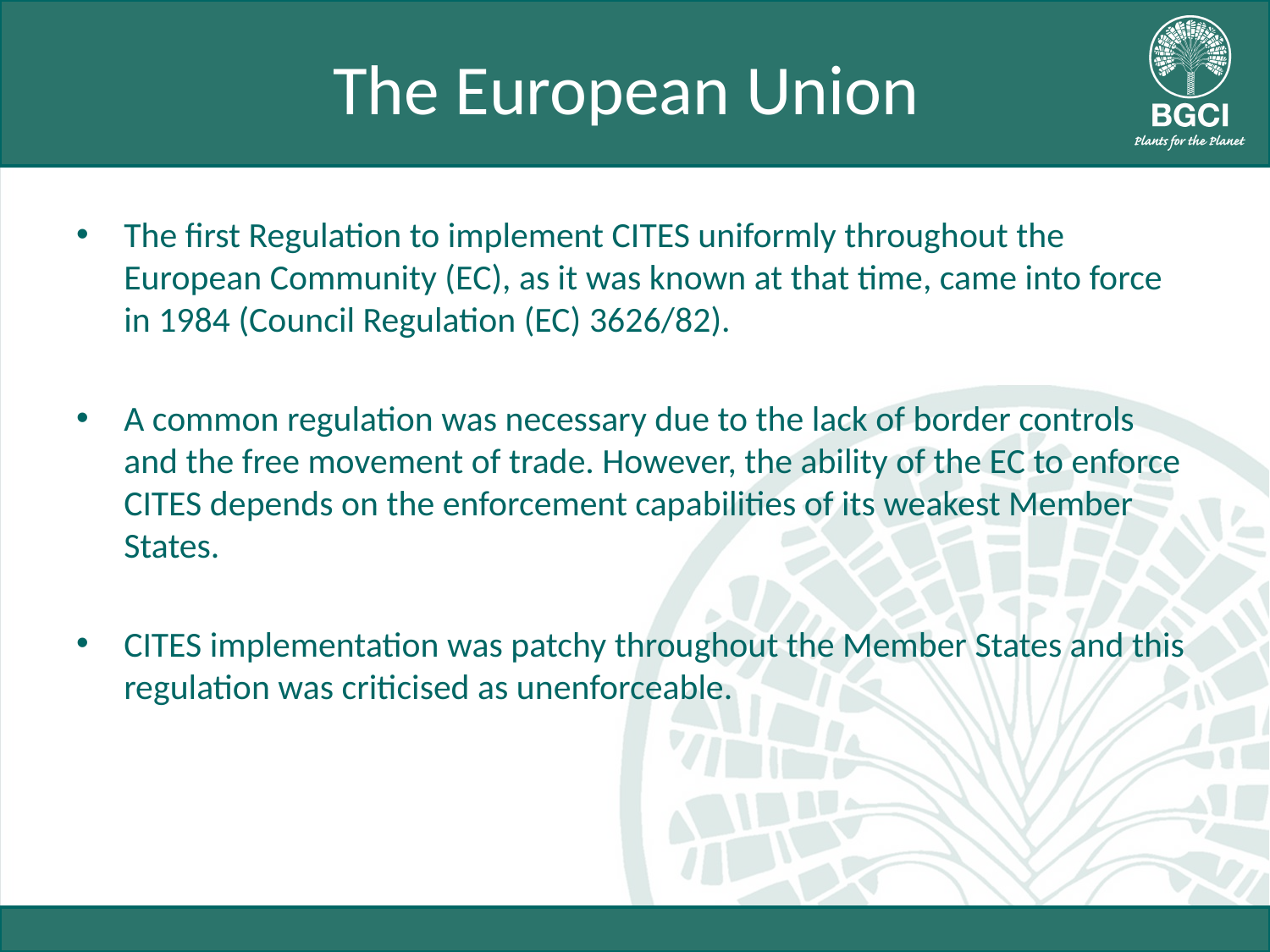

# The European Union
The first Regulation to implement CITES uniformly throughout the European Community (EC), as it was known at that time, came into force in 1984 (Council Regulation (EC) 3626/82).

A common regulation was necessary due to the lack of border controls and the free movement of trade. However, the ability of the EC to enforce CITES depends on the enforcement capabilities of its weakest Member States.

CITES implementation was patchy throughout the Member States and this regulation was criticised as unenforceable.